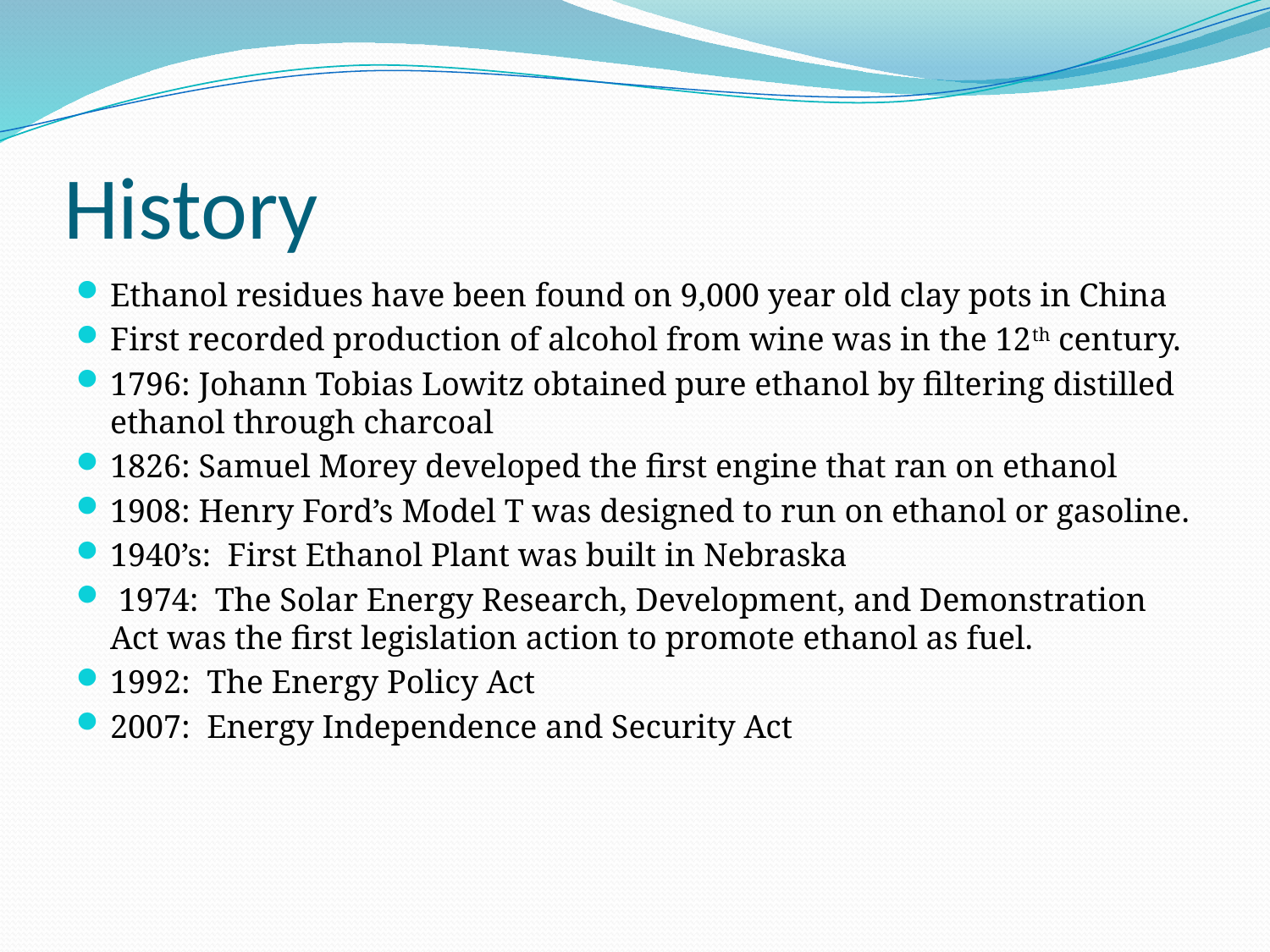

# History
Ethanol residues have been found on 9,000 year old clay pots in China
First recorded production of alcohol from wine was in the 12th century.
1796: Johann Tobias Lowitz obtained pure ethanol by filtering distilled ethanol through charcoal
1826: Samuel Morey developed the first engine that ran on ethanol
1908: Henry Ford’s Model T was designed to run on ethanol or gasoline.
1940’s:  First Ethanol Plant was built in Nebraska
 1974:  The Solar Energy Research, Development, and Demonstration Act was the first legislation action to promote ethanol as fuel.
1992:  The Energy Policy Act
2007:  Energy Independence and Security Act